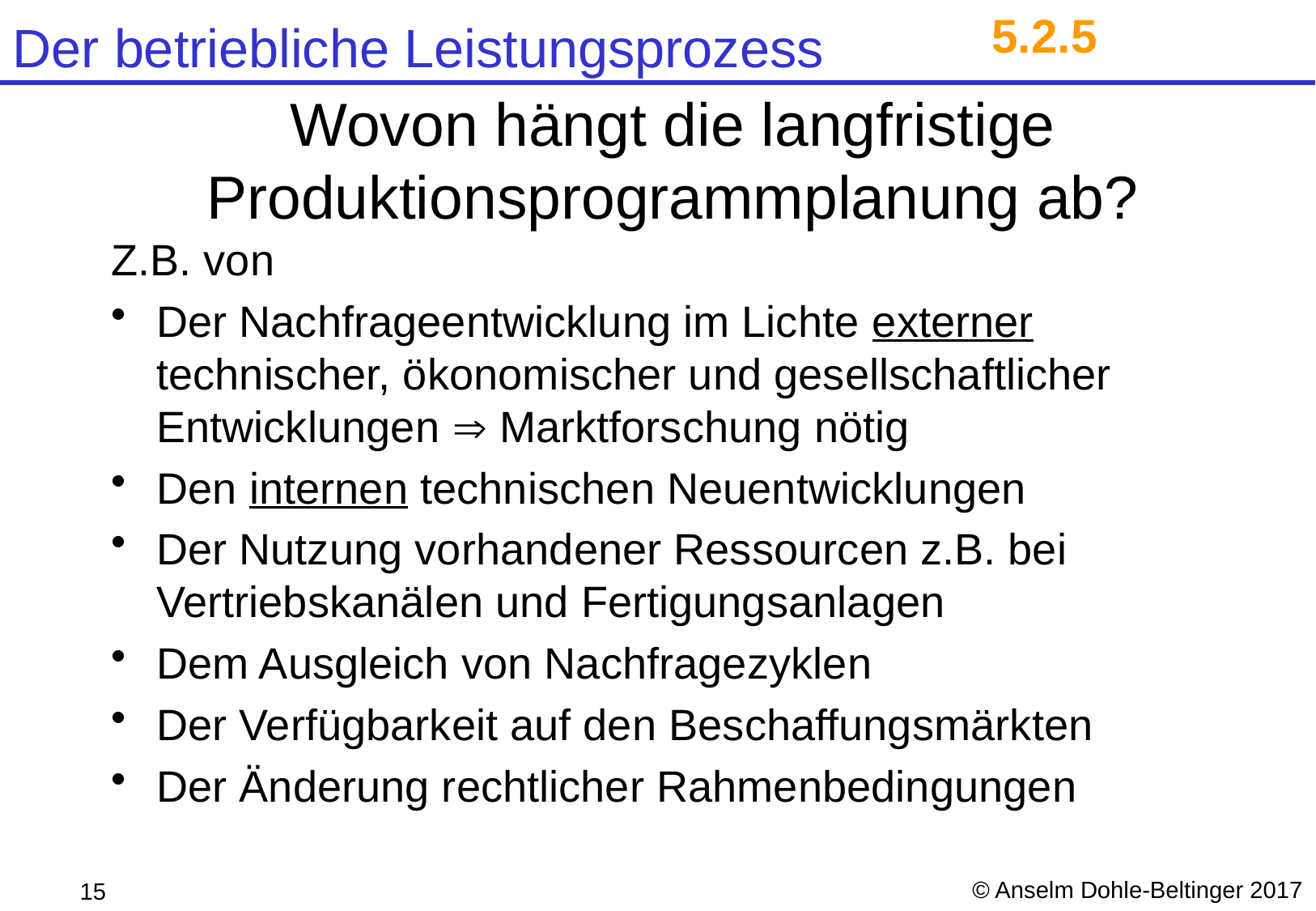

5.2.5
# Wovon hängt die langfristige Produktionsprogrammplanung ab?
Z.B. von
Der Nachfrageentwicklung im Lichte externer technischer, ökonomischer und gesellschaftlicher Entwicklungen ⇒ Marktforschung nötig
Den internen technischen Neuentwicklungen
Der Nutzung vorhandener Ressourcen z.B. bei Vertriebskanälen und Fertigungsanlagen
Dem Ausgleich von Nachfragezyklen
Der Verfügbarkeit auf den Beschaffungsmärkten
Der Änderung rechtlicher Rahmenbedingungen
© Anselm Dohle-Beltinger 2017
15